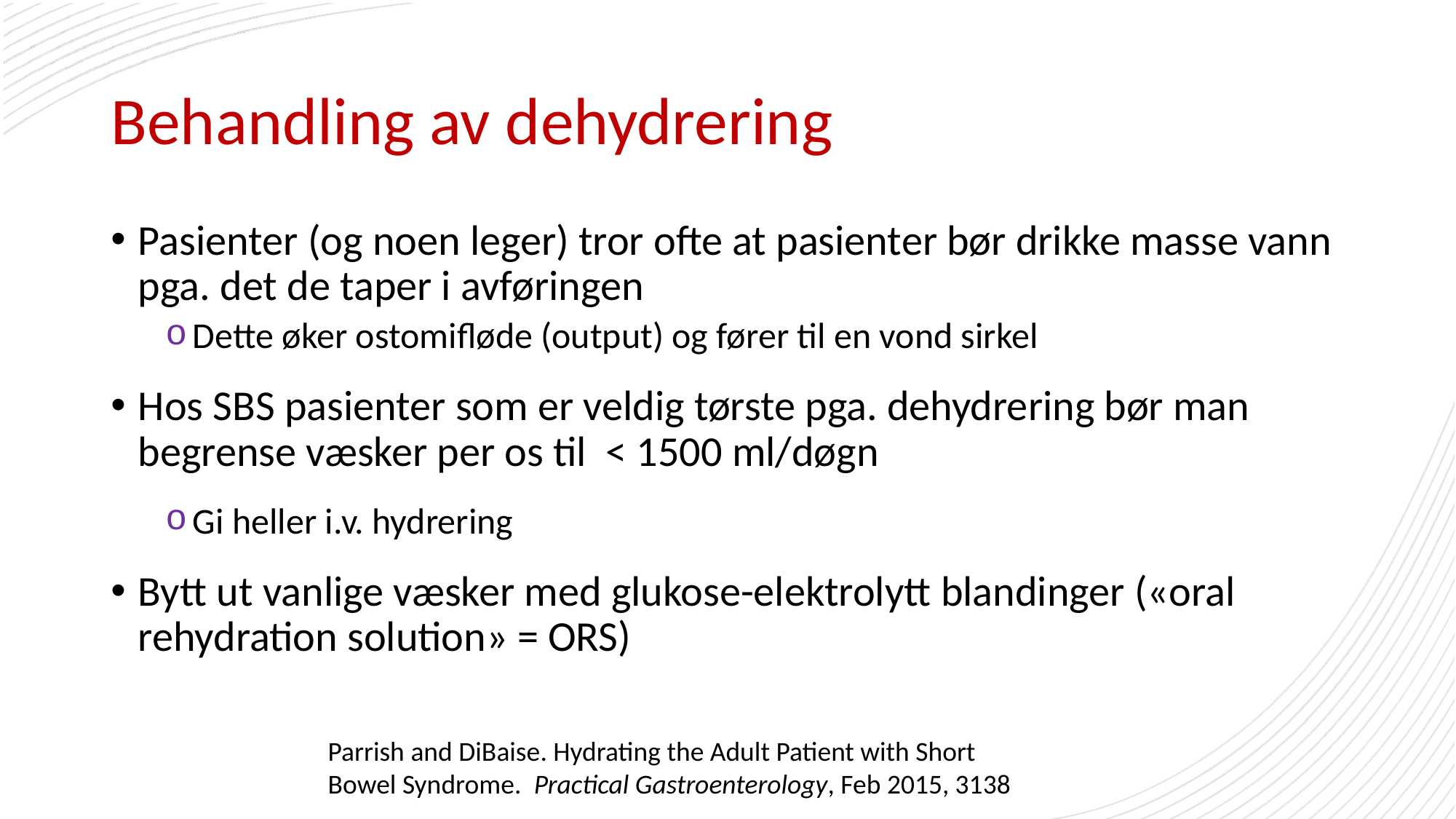

# Behandling av dehydrering
Pasienter (og noen leger) tror ofte at pasienter bør drikke masse vann pga. det de taper i avføringen
Dette øker ostomifløde (output) og fører til en vond sirkel
Hos SBS pasienter som er veldig tørste pga. dehydrering bør man begrense væsker per os til  < 1500 ml/døgn
Gi heller i.v. hydrering
Bytt ut vanlige væsker med glukose-elektrolytt blandinger («oral rehydration solution» = ORS)
Parrish and DiBaise. Hydrating the Adult Patient with Short Bowel Syndrome.  Practical Gastroenterology, Feb 2015, 3138